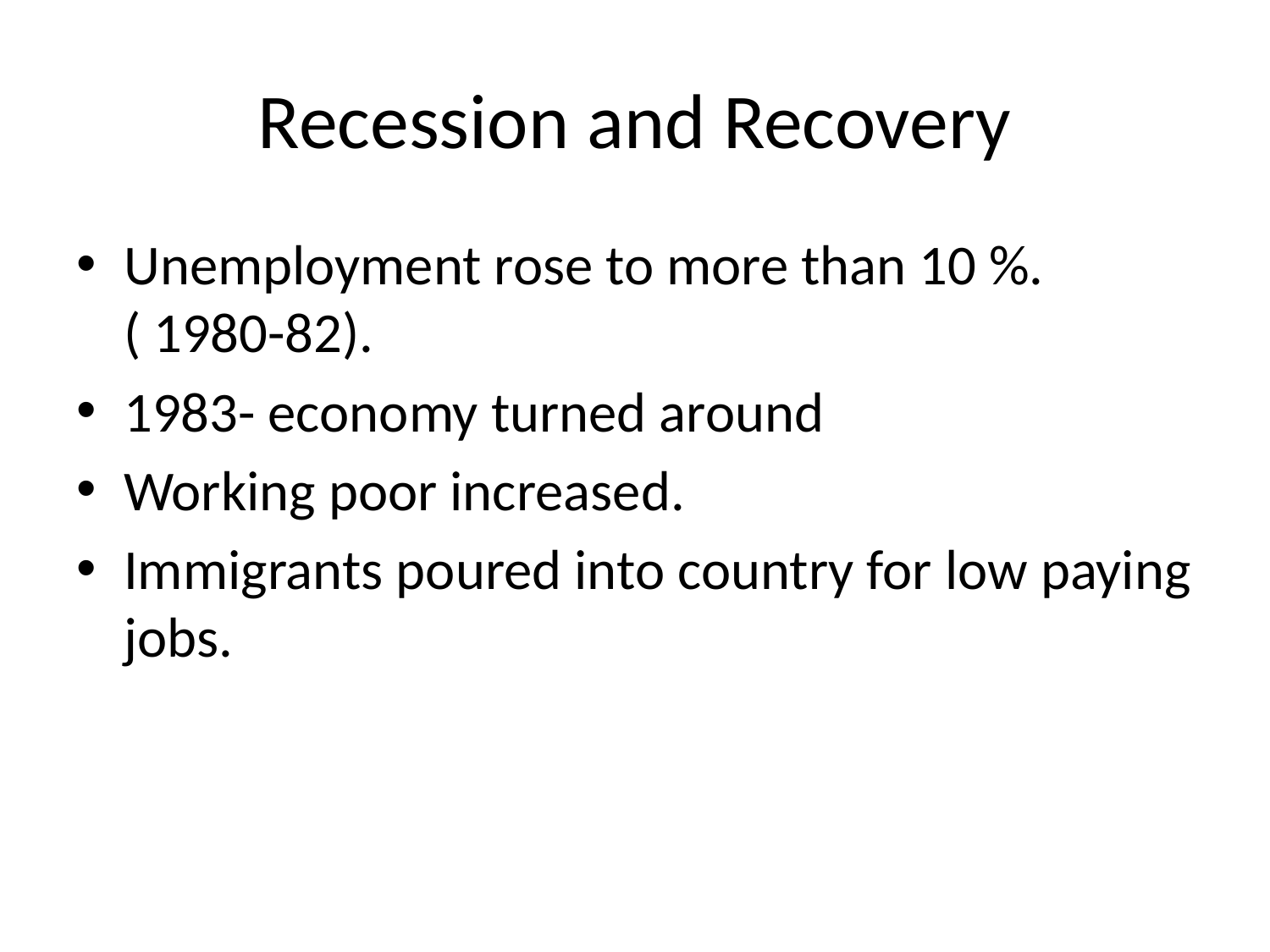

# Recession and Recovery
Unemployment rose to more than 10 %. ( 1980-82).
1983- economy turned around
Working poor increased.
Immigrants poured into country for low paying jobs.